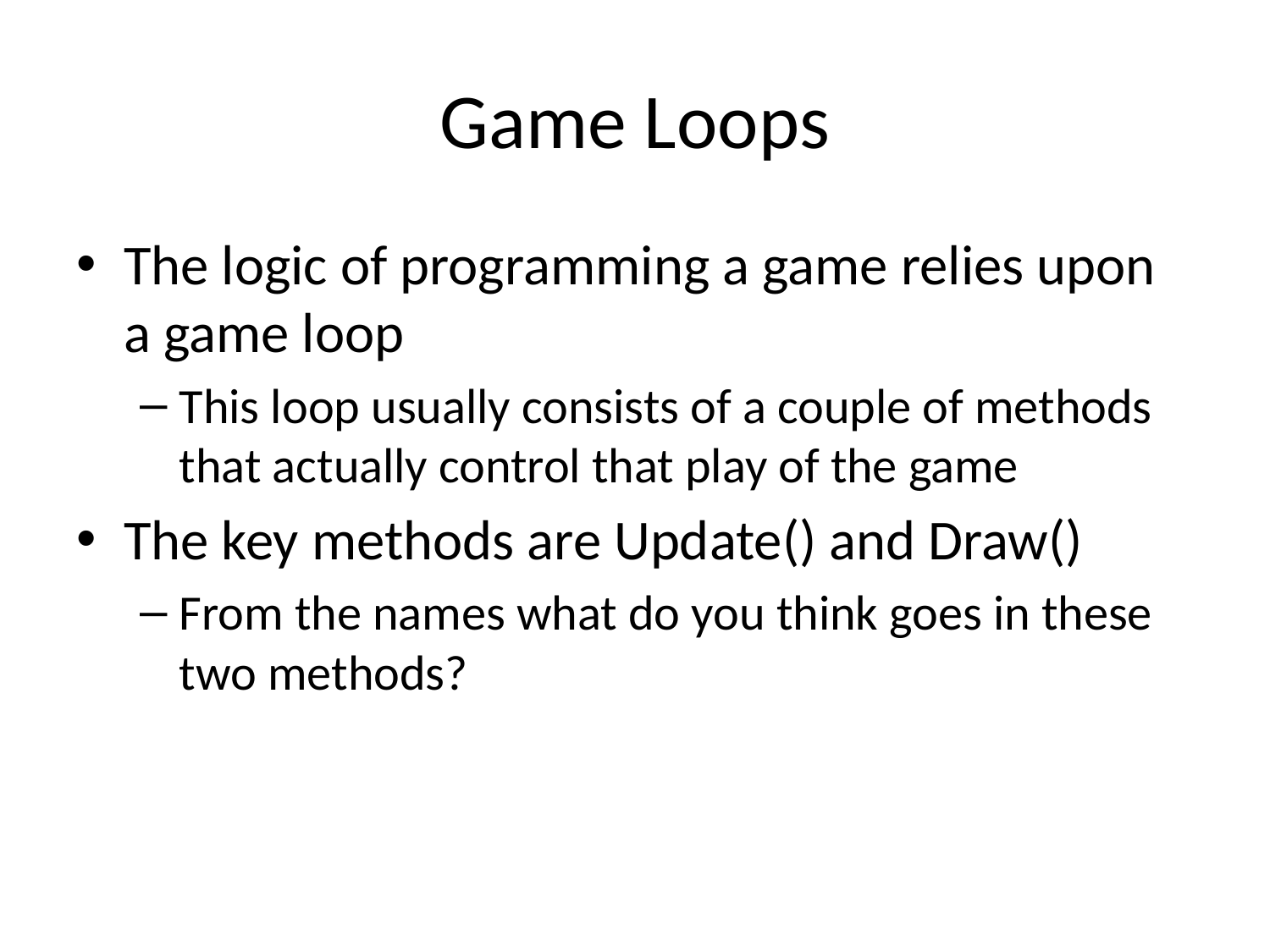

# Game Loops
The logic of programming a game relies upon a game loop
This loop usually consists of a couple of methods that actually control that play of the game
The key methods are Update() and Draw()
From the names what do you think goes in these two methods?